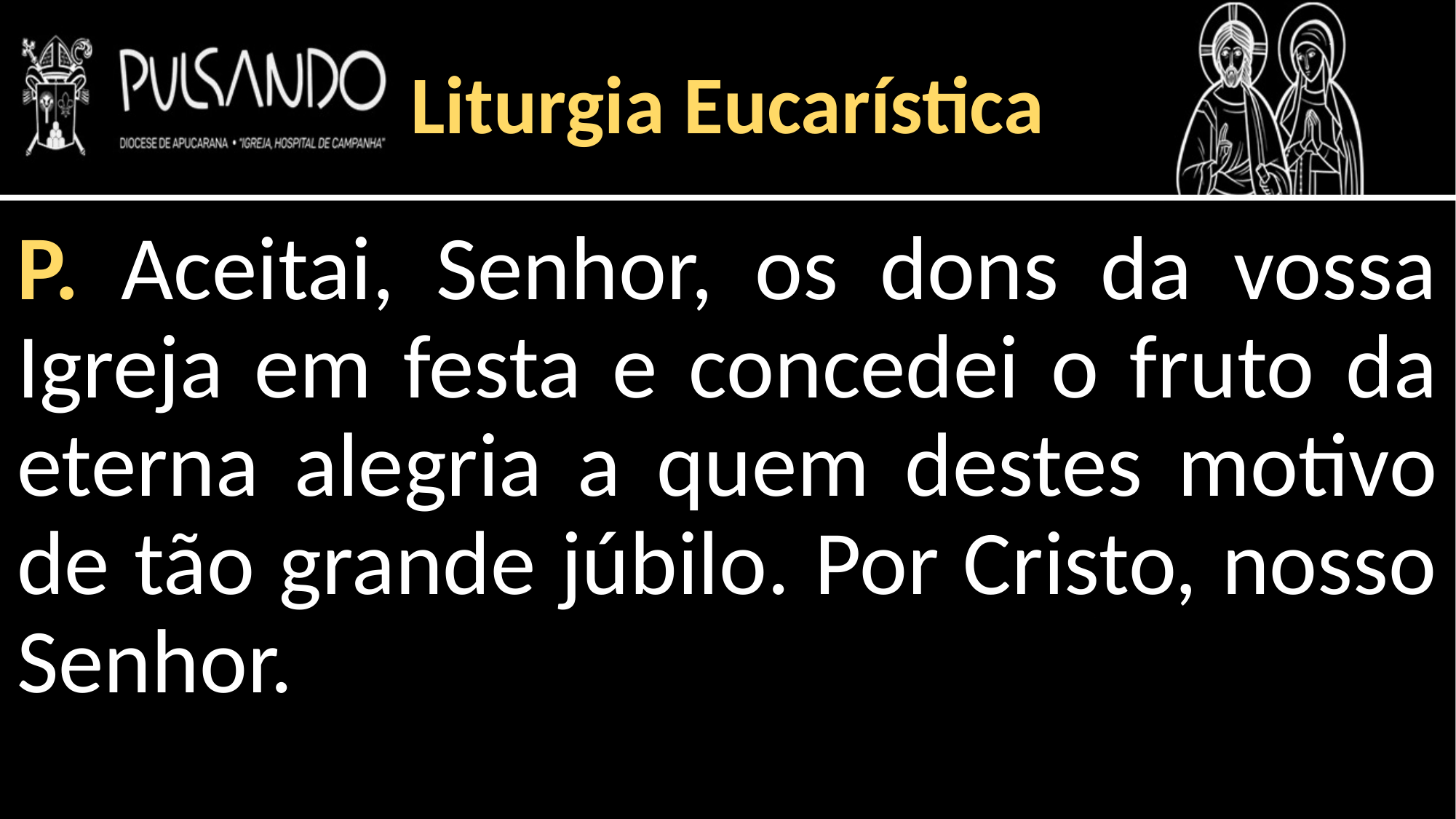

Liturgia Eucarística
P. Aceitai, Senhor, os dons da vossa Igreja em festa e concedei o fruto da eterna alegria a quem destes motivo de tão grande júbilo. Por Cristo, nosso Senhor.